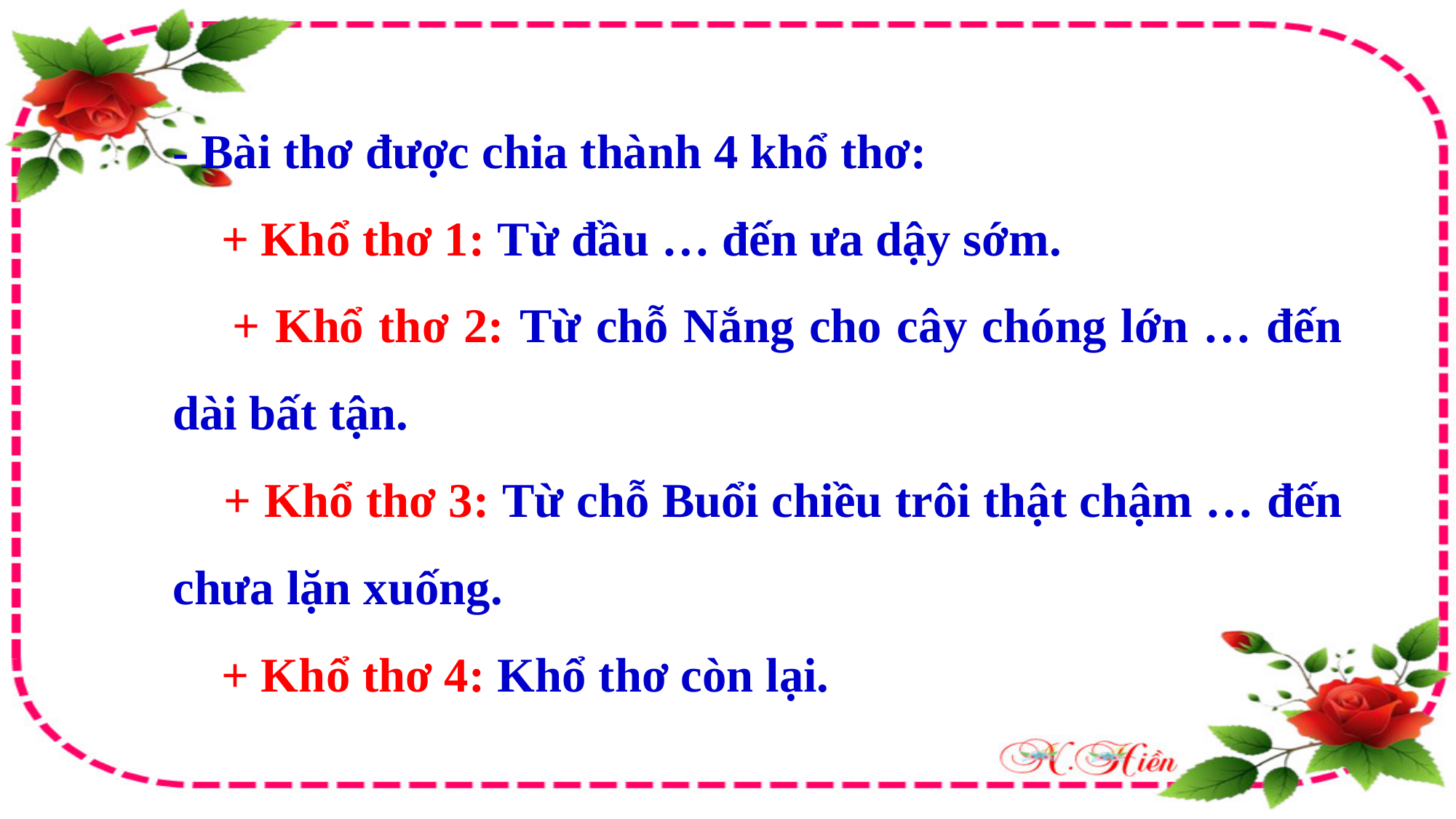

- Bài thơ được chia thành 4 khổ thơ:
    + Khổ thơ 1: Từ đầu … đến ưa dậy sớm.
    + Khổ thơ 2: Từ chỗ Nắng cho cây chóng lớn … đến dài bất tận.
    + Khổ thơ 3: Từ chỗ Buổi chiều trôi thật chậm … đến chưa lặn xuống.
    + Khổ thơ 4: Khổ thơ còn lại.